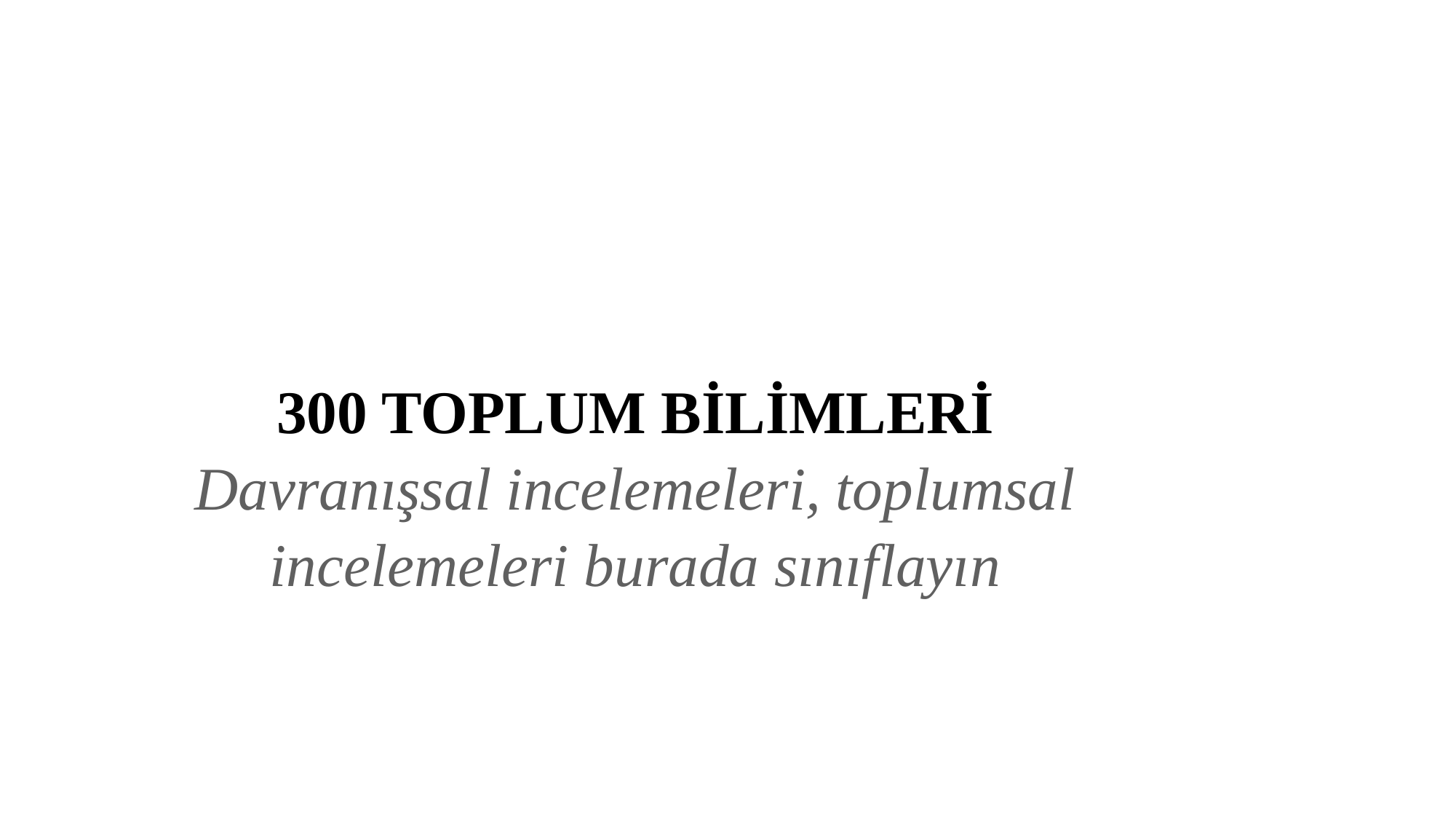

#

300 TOPLUM BİLİMLERİ
Davranışsal incelemeleri, toplumsal incelemeleri burada sınıflayın